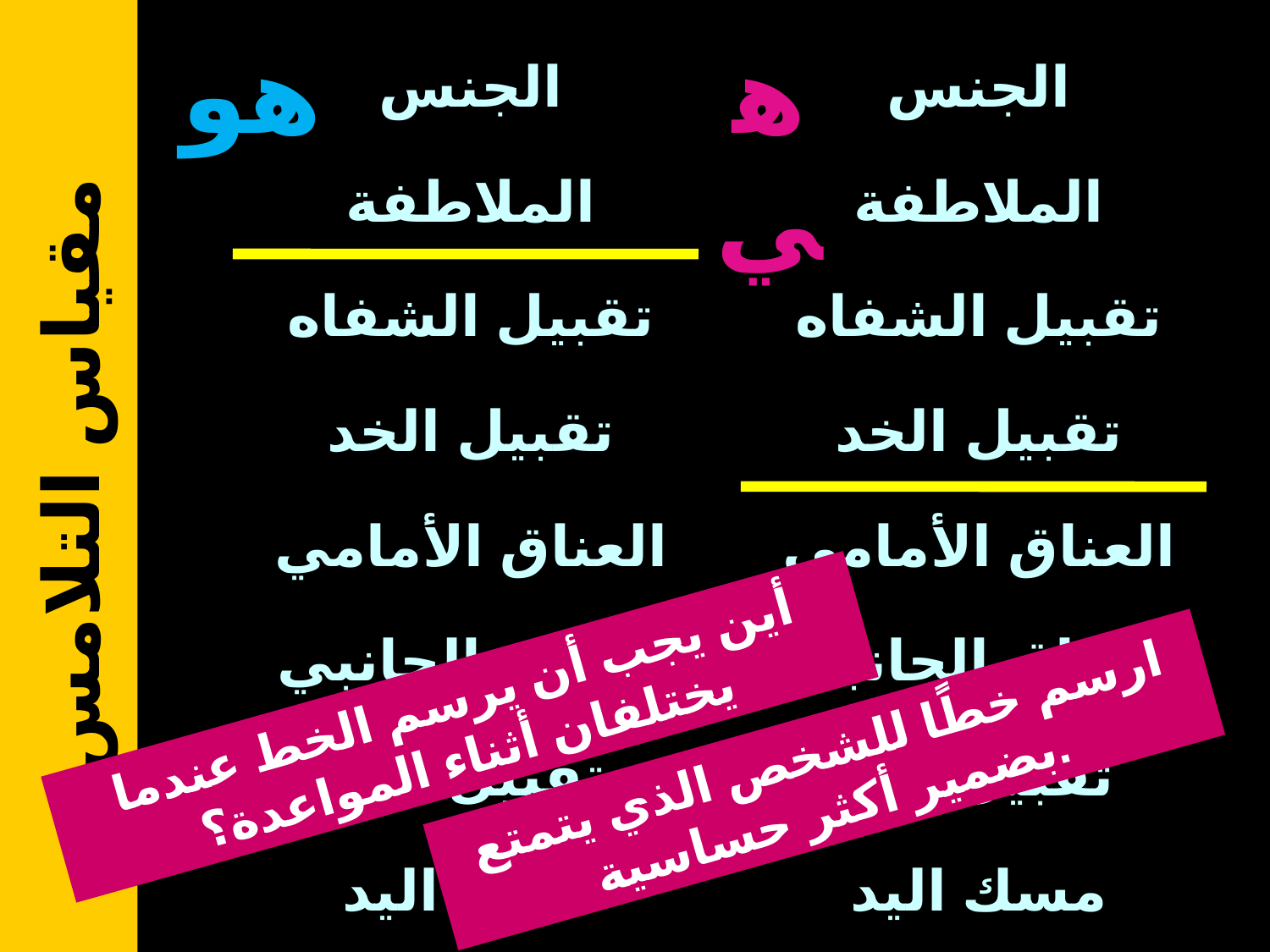

هو
هي
الجنس
الجنس
الملاطفة
الملاطفة

تقبيل الشفاه
تقبيل الشفاه
تقبيل الخد
تقبيل الخد
# مقياس التلامس

العناق الأمامي
العناق الأمامي
العناق الجانبي
العناق الجانبي
أين يجب أن يرسم الخط عندما يختلفان أثناء المواعدة؟
ارسم خطًا للشخص الذي يتمتع بضمير أكثر حساسية.
تقبيل اليد
تقبيل اليد
مسك اليد
مسك اليد